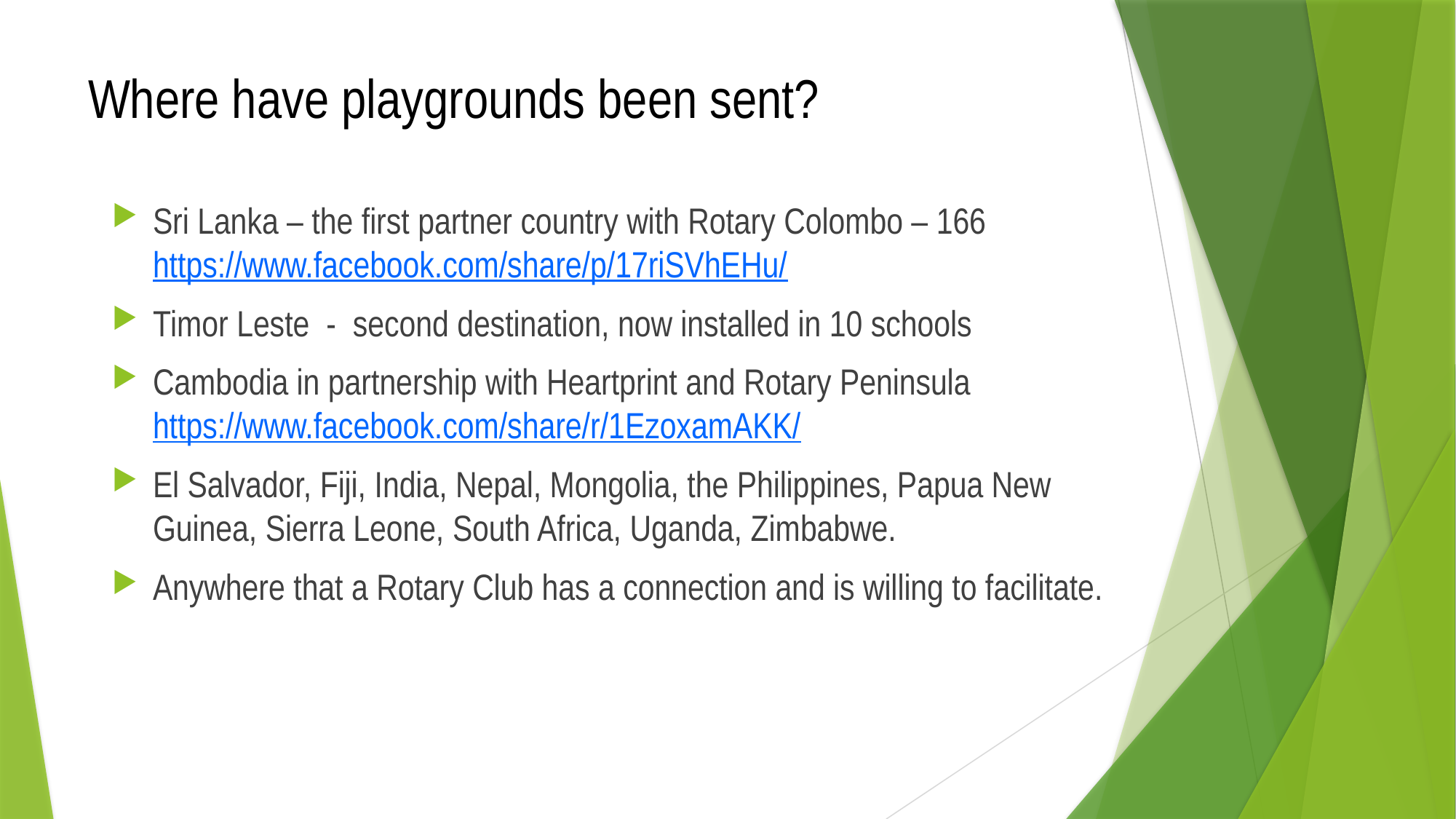

# Where have playgrounds been sent?
Sri Lanka – the first partner country with Rotary Colombo – 166
https://www.facebook.com/share/p/17riSVhEHu/
Timor Leste  -  second destination, now installed in 10 schools
Cambodia in partnership with Heartprint and Rotary Peninsula https://www.facebook.com/share/r/1EzoxamAKK/
El Salvador, Fiji, India, Nepal, Mongolia, the Philippines, Papua New Guinea, Sierra Leone, South Africa, Uganda, Zimbabwe.
Anywhere that a Rotary Club has a connection and is willing to facilitate.